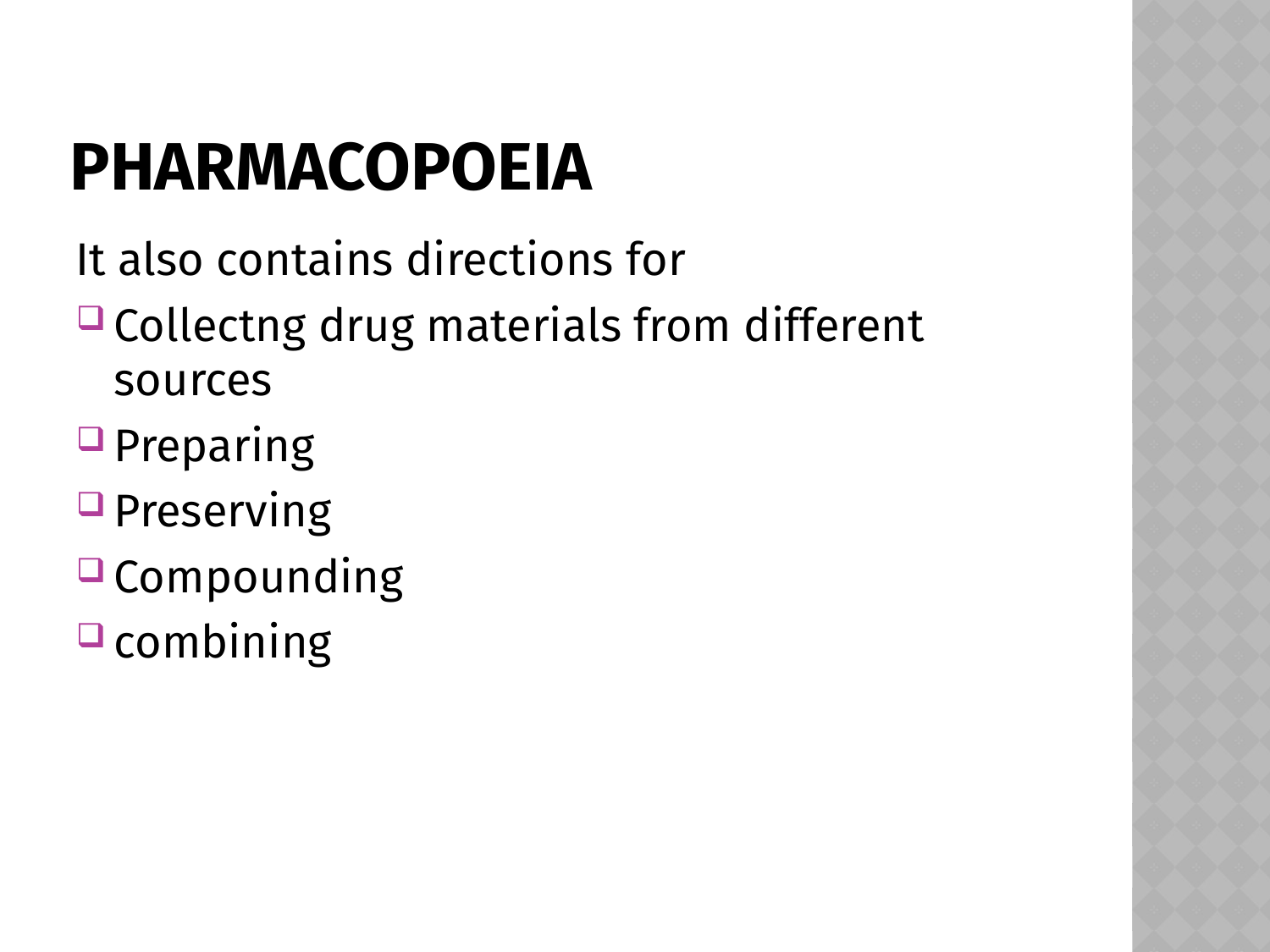

# PHARMACOPOEIA
It also contains directions for
Collectng drug materials from different sources
Preparing
Preserving
Compounding
combining